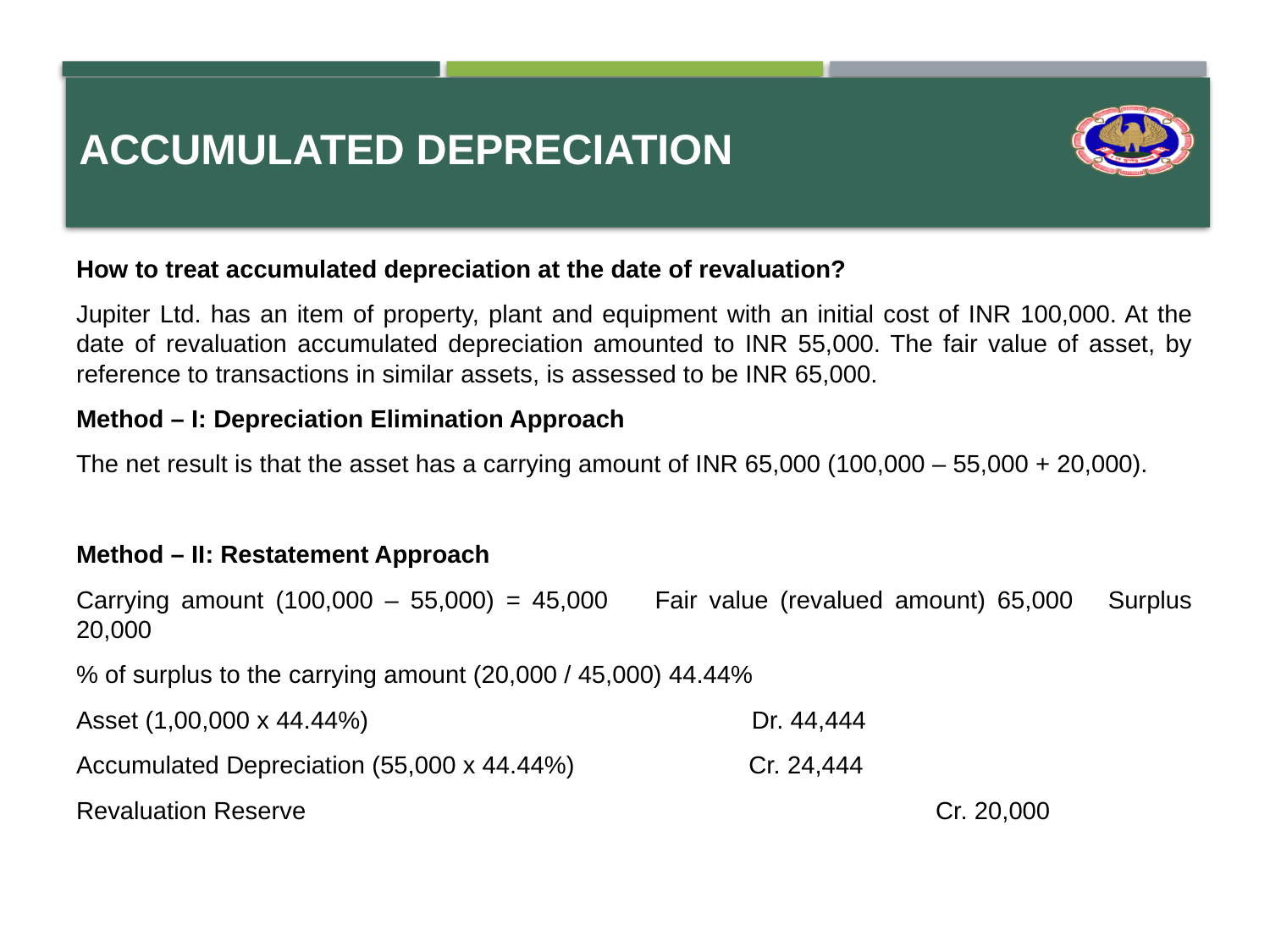

# Accumulated depreciation
How to treat accumulated depreciation at the date of revaluation?
Jupiter Ltd. has an item of property, plant and equipment with an initial cost of INR 100,000. At the date of revaluation accumulated depreciation amounted to INR 55,000. The fair value of asset, by reference to transactions in similar assets, is assessed to be INR 65,000.
Method – I: Depreciation Elimination Approach
The net result is that the asset has a carrying amount of INR 65,000 (100,000 – 55,000 + 20,000).

Method – II: Restatement Approach
Carrying amount (100,000 – 55,000) = 45,000    Fair value (revalued amount) 65,000   Surplus 20,000
% of surplus to the carrying amount (20,000 / 45,000) 44.44%
Asset (1,00,000 x 44.44%)                                                       Dr. 44,444
Accumulated Depreciation (55,000 x 44.44%)                         Cr. 24,444
Revaluation Reserve  	                    			              Cr. 20,000